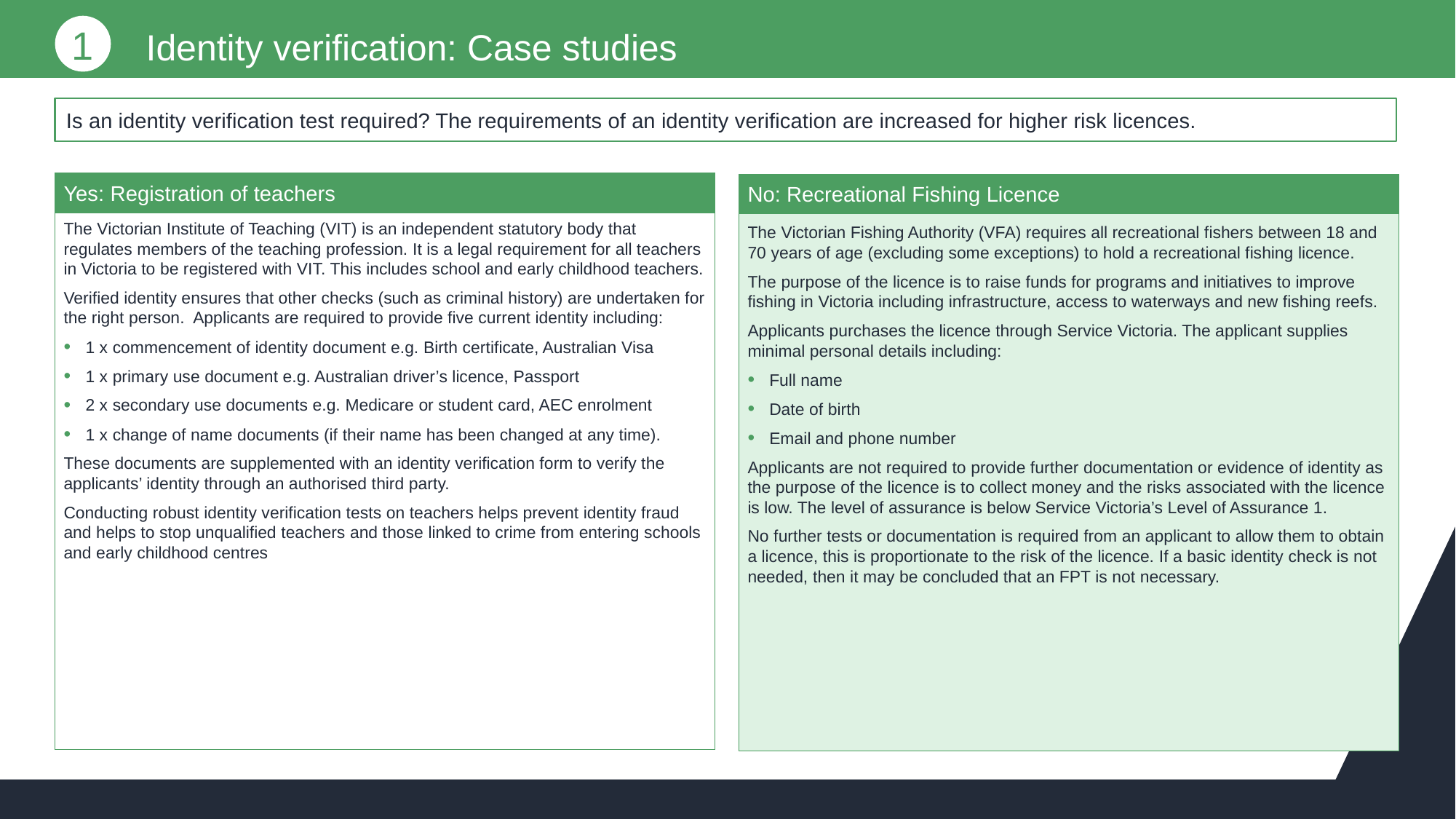

1
# Identity verification: Case studies
Is an identity verification test required? The requirements of an identity verification are increased for higher risk licences.
Yes: Registration of teachers
No: Recreational Fishing Licence

The Victorian Institute of Teaching (VIT) is an independent statutory body that  regulates members of the teaching profession. It is a legal requirement for all teachers in Victoria to be registered with VIT. This includes school and early childhood teachers.
Verified identity ensures that other checks (such as criminal history) are undertaken for the right person.  Applicants are required to provide five current identity including:
1 x commencement of identity document e.g. Birth certificate, Australian Visa
1 x primary use document e.g. Australian driver’s licence, Passport
2 x secondary use documents e.g. Medicare or student card, AEC enrolment
1 x change of name documents (if their name has been changed at any time).
These documents are supplemented with an identity verification form to verify the applicants’ identity through an authorised third party.
Conducting robust identity verification tests on teachers helps prevent identity fraud and helps to stop unqualified teachers and those linked to crime from entering schools and early childhood centres

The Victorian Fishing Authority (VFA) requires all recreational fishers between 18 and 70 years of age (excluding some exceptions) to hold a recreational fishing licence.
The purpose of the licence is to raise funds for programs and initiatives to improve fishing in Victoria including infrastructure, access to waterways and new fishing reefs.
Applicants purchases the licence through Service Victoria. The applicant supplies minimal personal details including:
Full name
Date of birth
Email and phone number
Applicants are not required to provide further documentation or evidence of identity as the purpose of the licence is to collect money and the risks associated with the licence is low. The level of assurance is below Service Victoria’s Level of Assurance 1.
No further tests or documentation is required from an applicant to allow them to obtain a licence, this is proportionate to the risk of the licence. If a basic identity check is not needed, then it may be concluded that an FPT is not necessary.